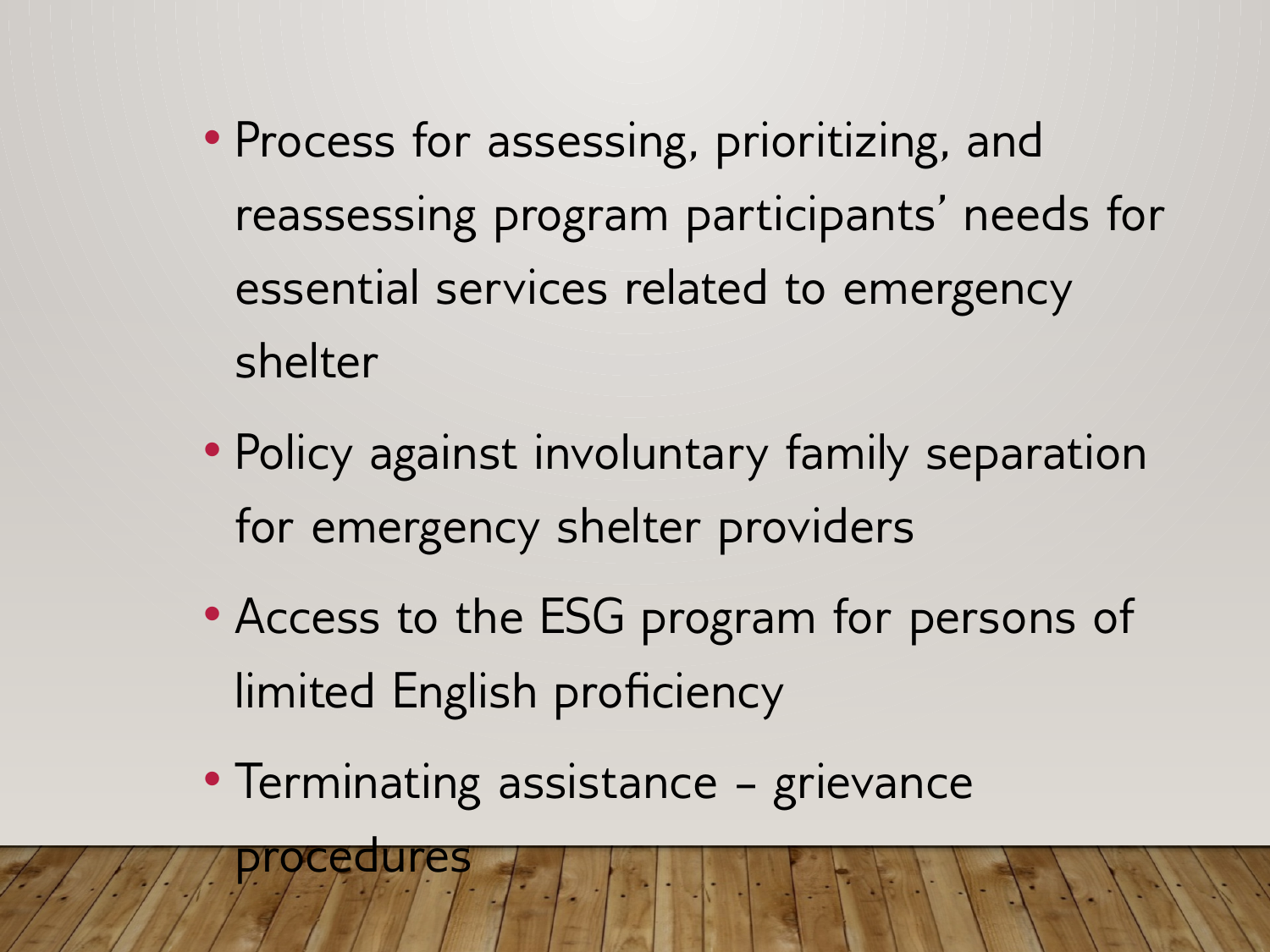

Process for assessing, prioritizing, and reassessing program participants’ needs for essential services related to emergency shelter
Policy against involuntary family separation for emergency shelter providers
Access to the ESG program for persons of limited English proficiency
Terminating assistance – grievance procedures